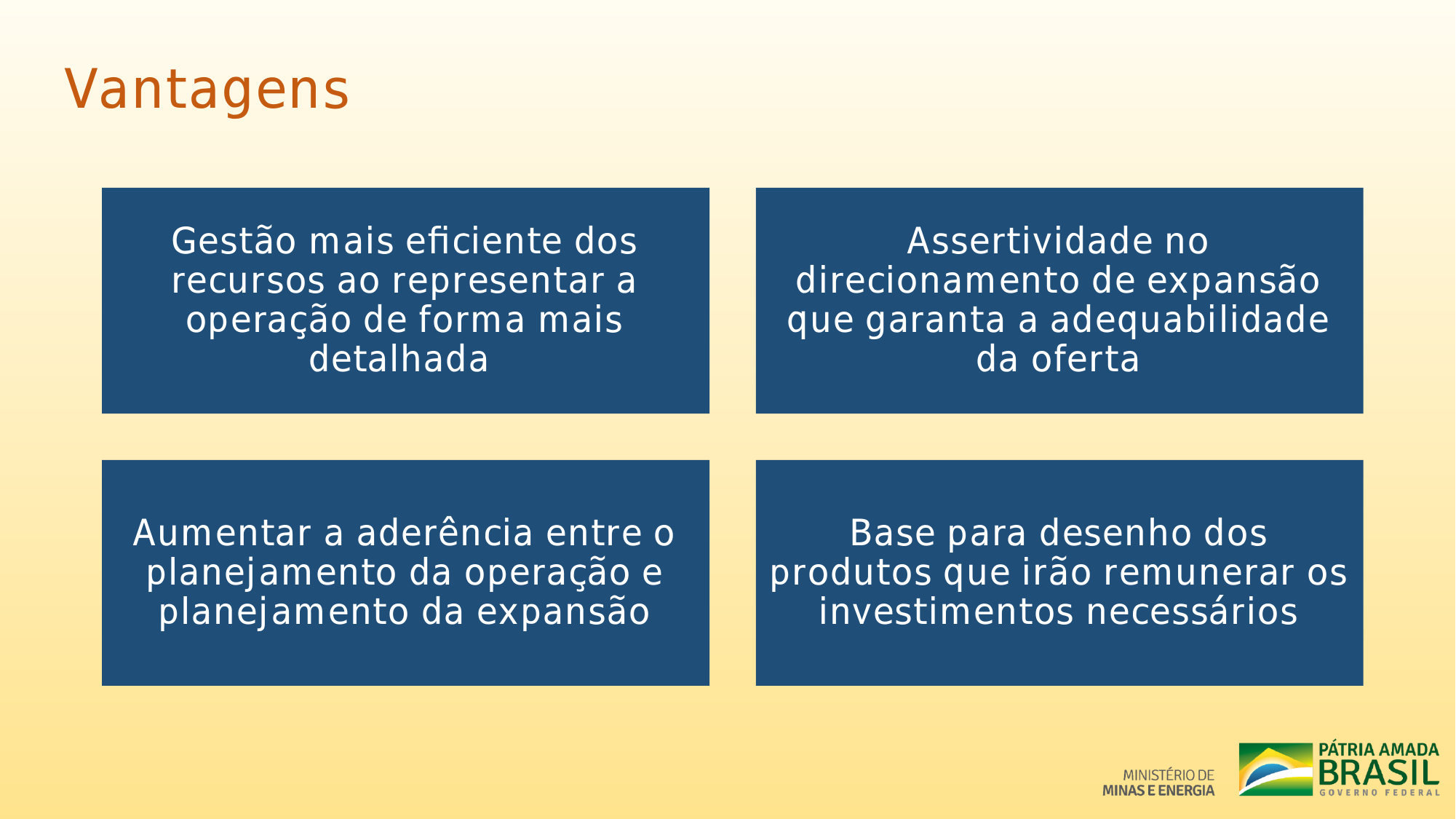

Vantagens
Gestão mais eficiente dos recursos ao representar a operação de forma mais detalhada
Assertividade no direcionamento de expansão que garanta a adequabilidade da oferta
Aumentar a aderência entre o planejamento da operação e planejamento da expansão
Base para desenho dos produtos que irão remunerar os investimentos necessários